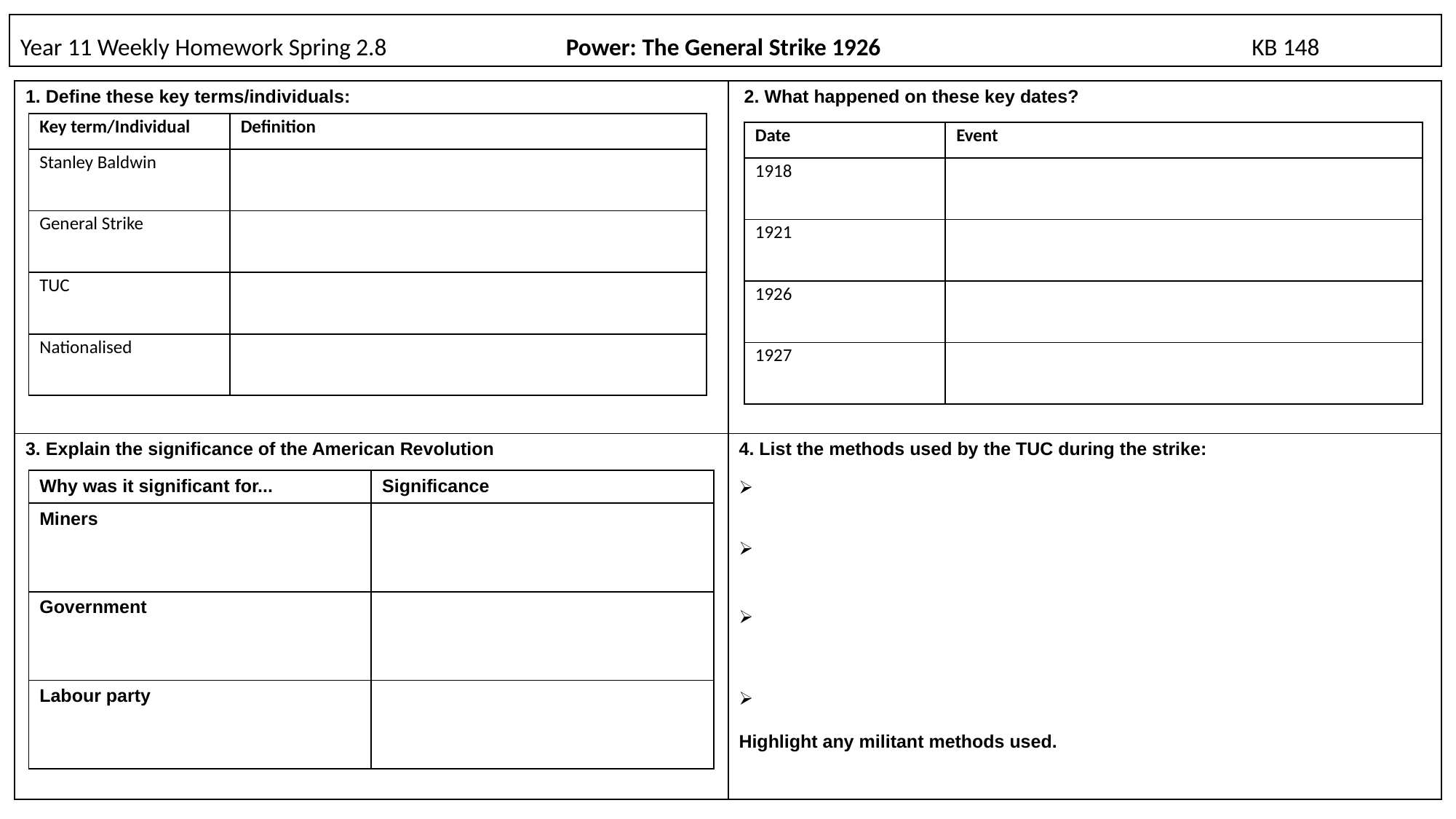

# Year 11 Weekly Homework Spring 2.8		Power: The General Strike 1926                                                                    KB 148
| 1. Define these key terms/individuals: | 2. What happened on these key dates? |
| --- | --- |
| 3. Explain the significance of the American Revolution | 4. List the methods used by the TUC during the strike:             Highlight any militant methods used. |
| Key term/Individual | Definition |
| --- | --- |
| Stanley Baldwin |  |
| General Strike |  |
| TUC |  |
| Nationalised |  |
| Date | Event |
| --- | --- |
| 1918 |  |
| 1921 |  |
| 1926 |  |
| 1927 |  |
| Why was it significant for... | Significance |
| --- | --- |
| Miners |  |
| Government |  |
| Labour party |  |